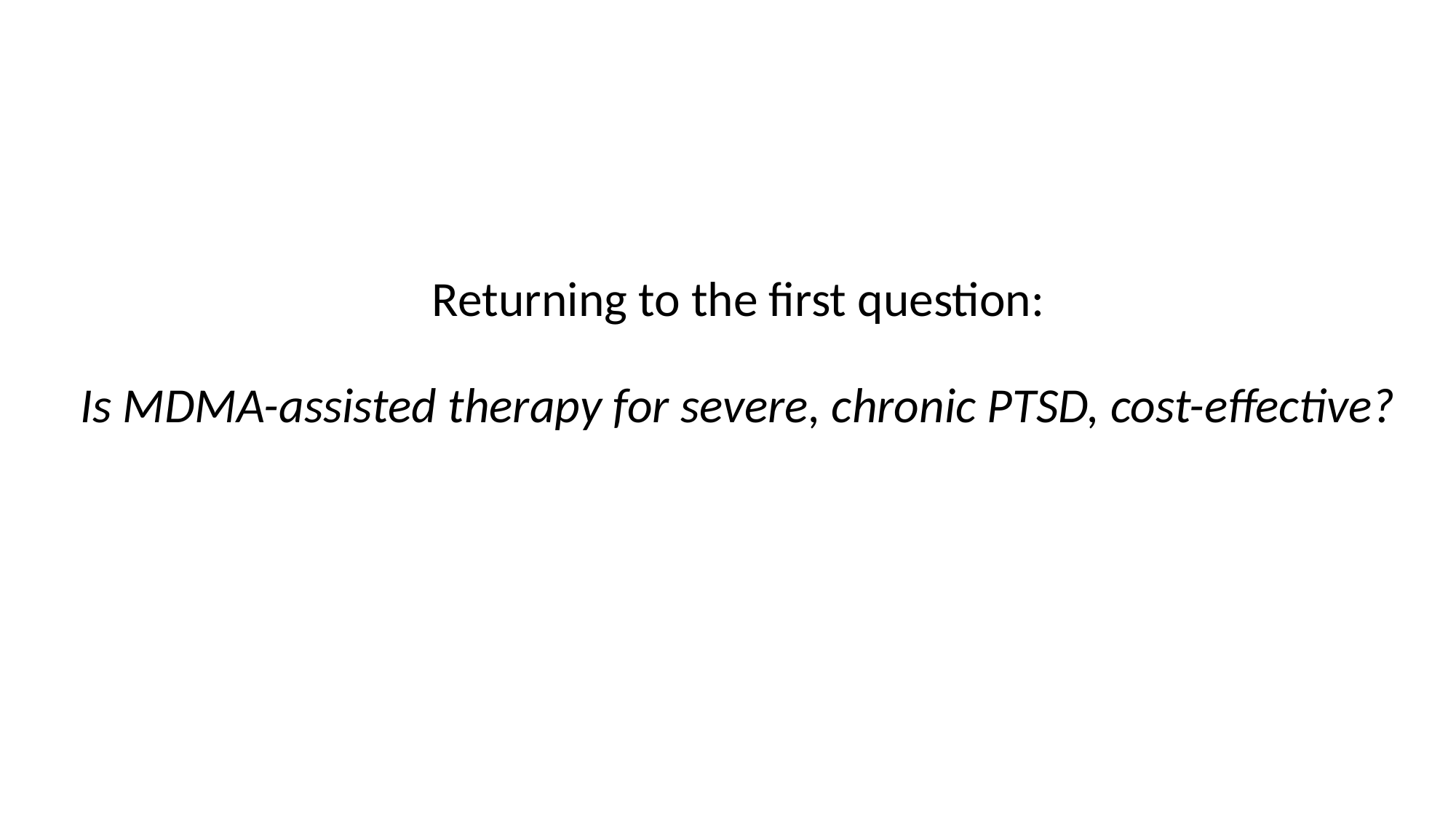

# Returning to the first question: Is MDMA-assisted therapy for severe, chronic PTSD, cost-effective?